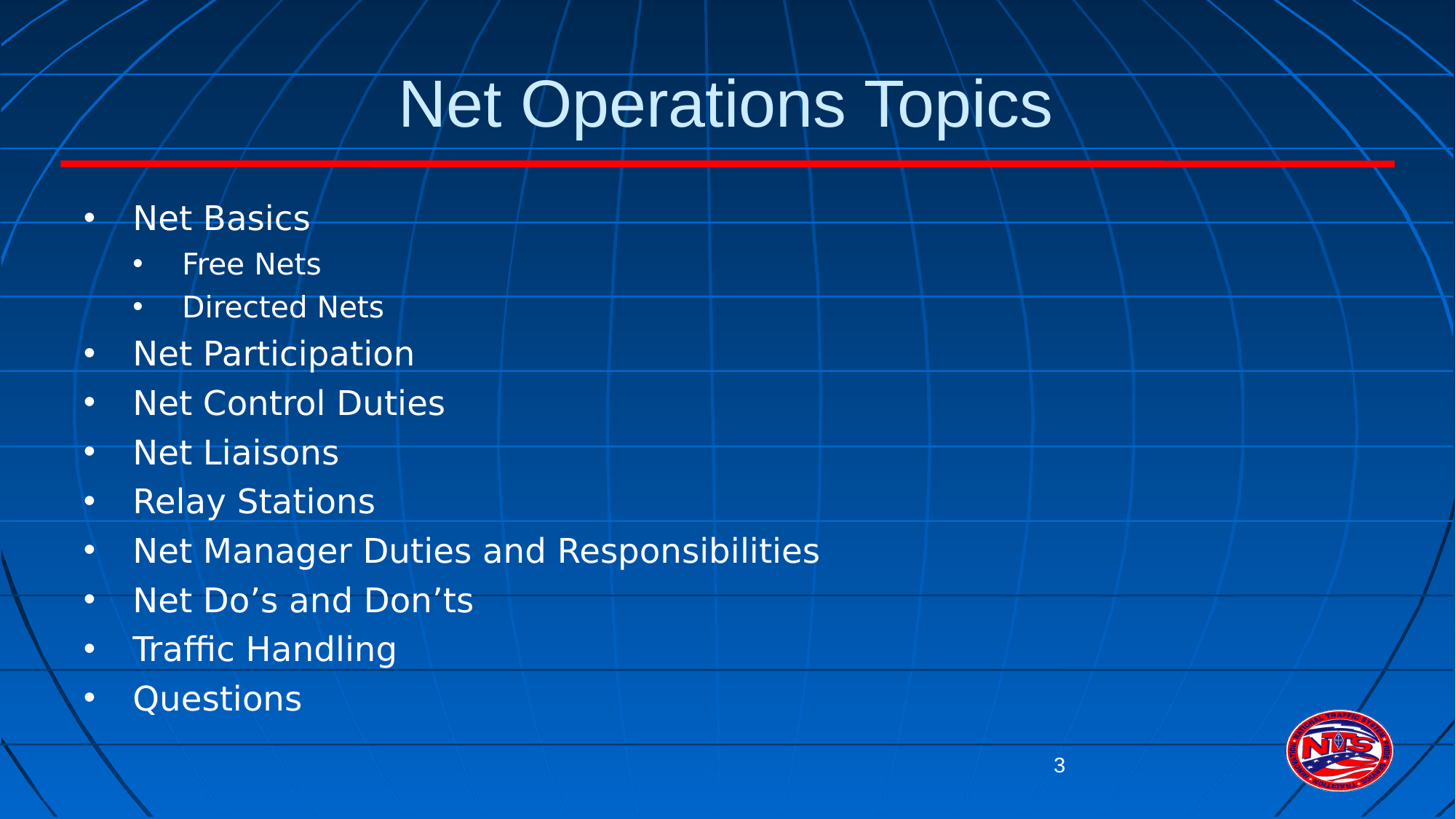

# Net Operations Topics
Net Basics
Free Nets
Directed Nets
Net Participation
Net Control Duties
Net Liaisons
Relay Stations
Net Manager Duties and Responsibilities
Net Do’s and Don’ts
Traffic Handling
Questions
3